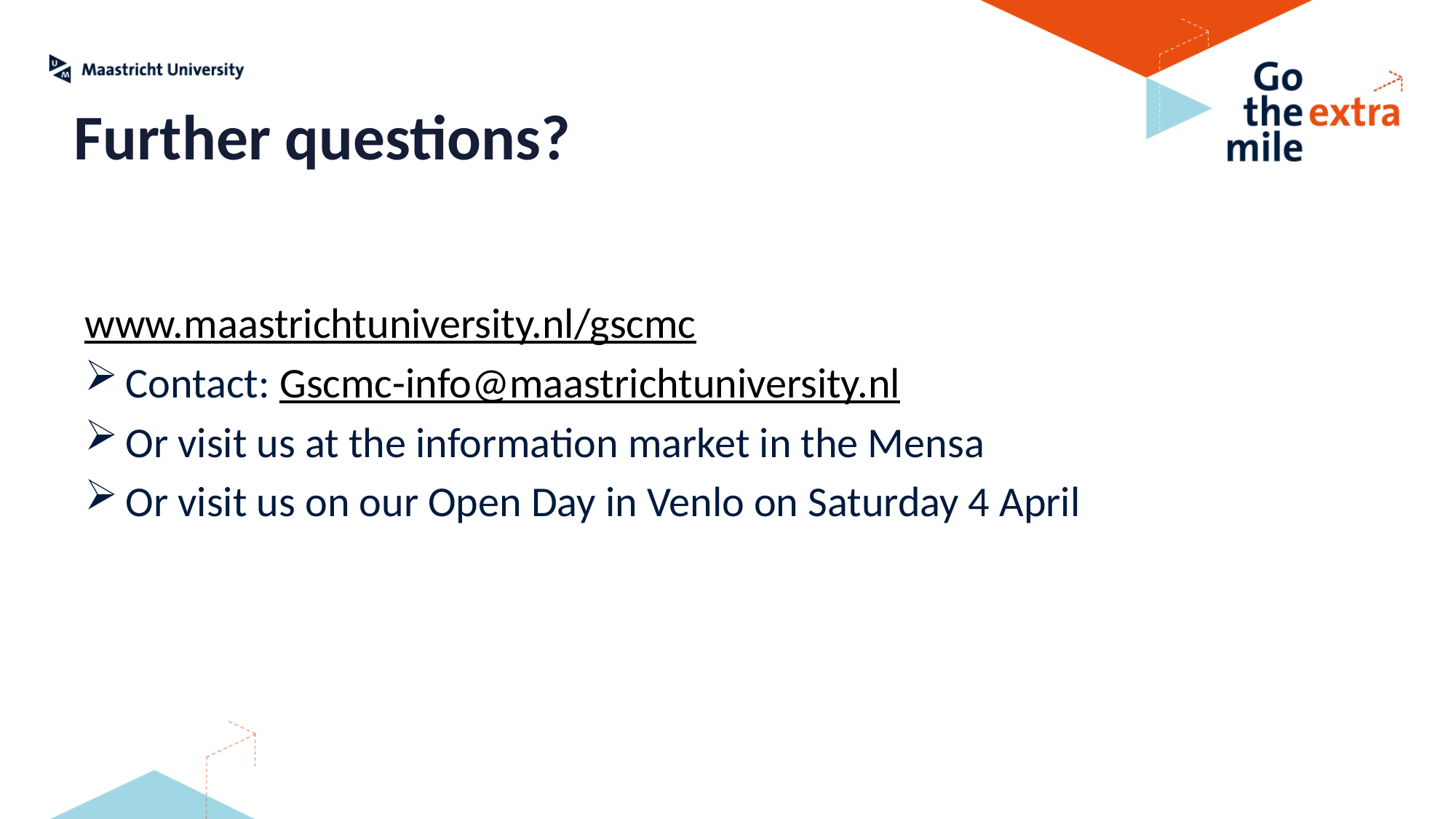

Further questions?
www.maastrichtuniversity.nl/gscmc
Contact: Gscmc-info@maastrichtuniversity.nl
Or visit us at the information market in the Mensa
Or visit us on our Open Day in Venlo on Saturday 4 April